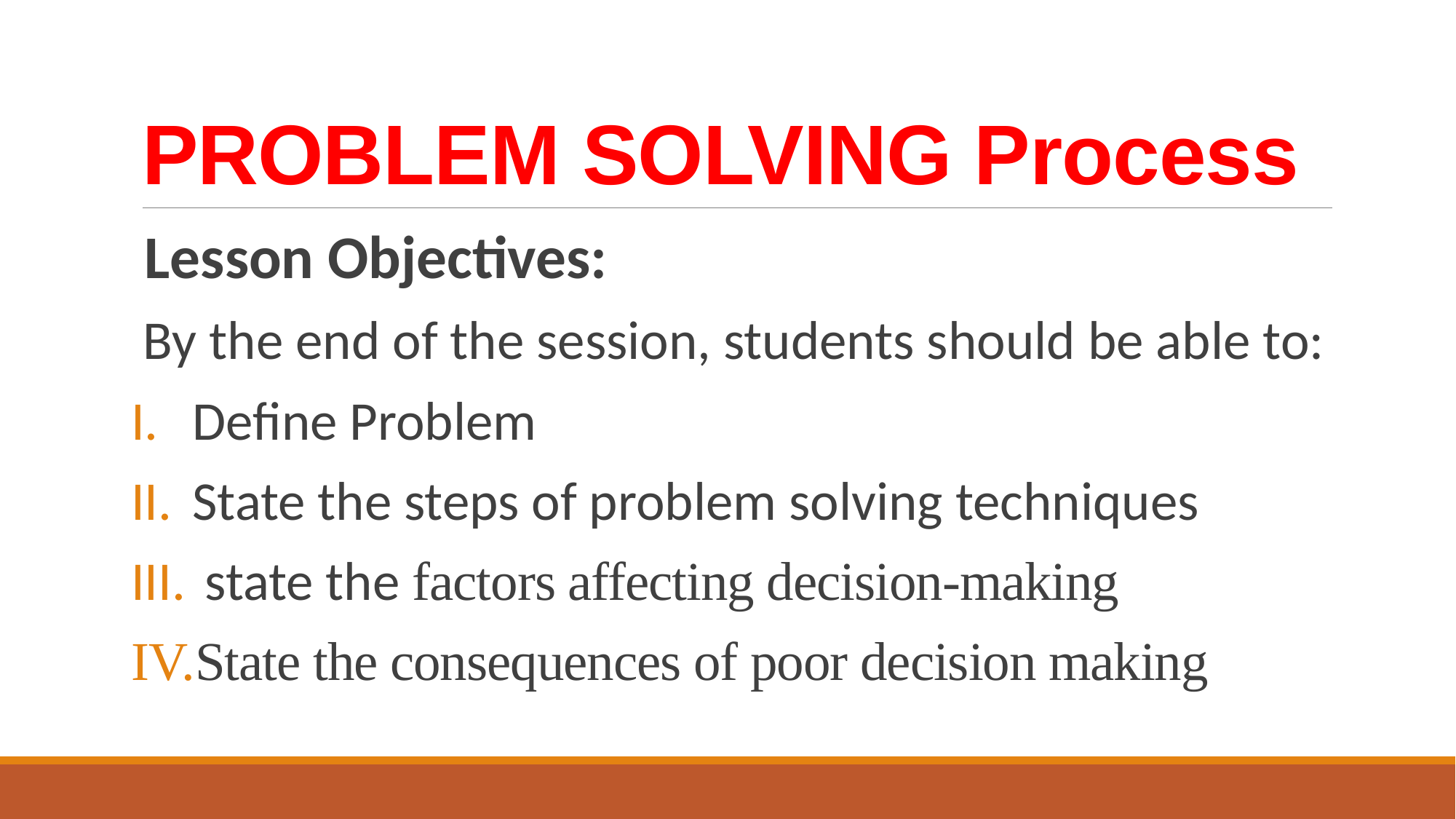

# PROBLEM SOLVING Process
Lesson Objectives:
By the end of the session, students should be able to:
Define Problem
State the steps of problem solving techniques
 state the factors affecting decision-making
State the consequences of poor decision making